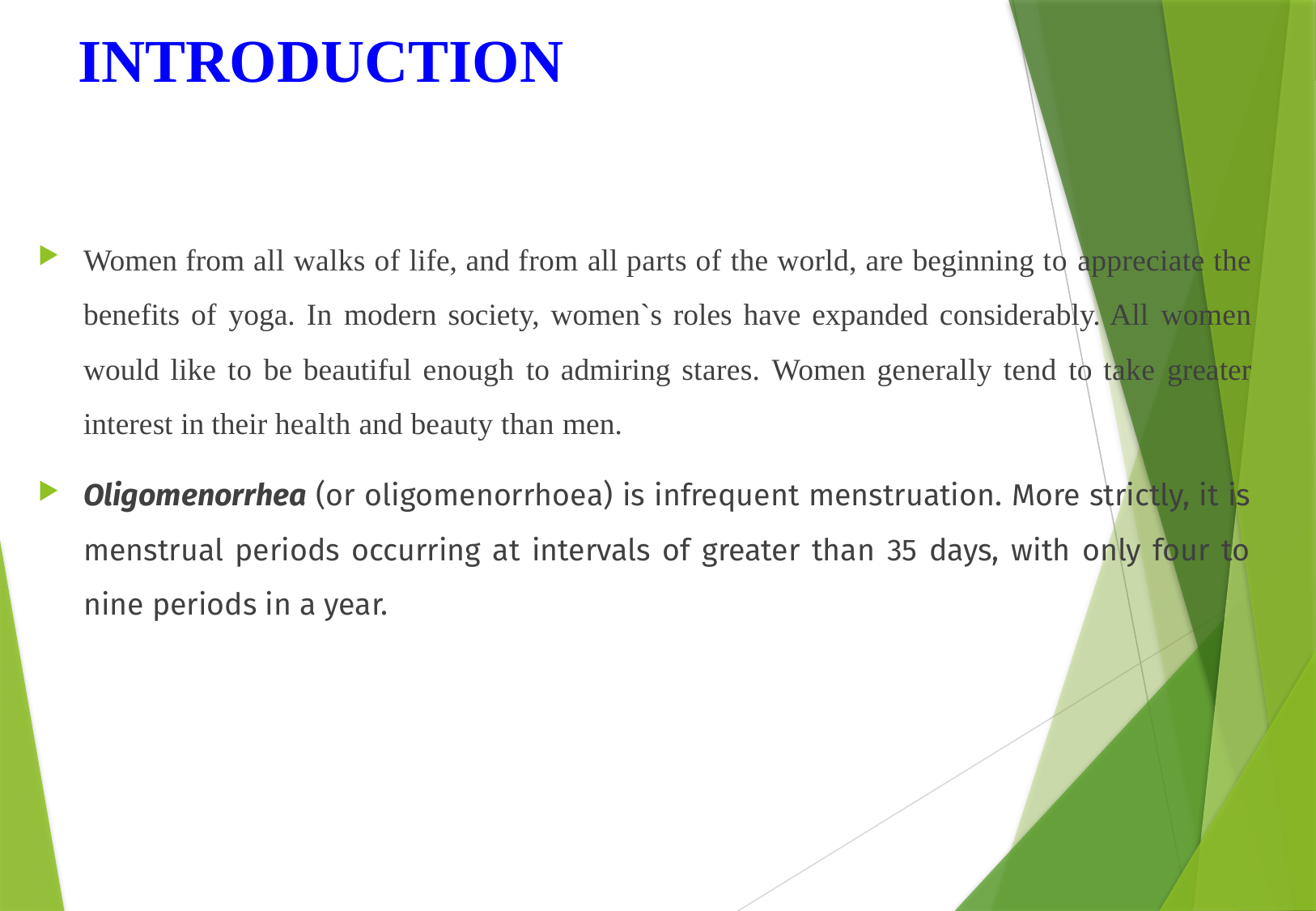

# INTRODUCTION

Women from all walks of life, and from all parts of the world, are beginning to appreciate the benefits of yoga. In modern society, women`s roles have expanded considerably. All women would like to be beautiful enough to admiring stares. Women generally tend to take greater interest in their health and beauty than men.
Oligomenorrhea (or oligomenorrhoea) is infrequent menstruation. More strictly, it is menstrual periods occurring at intervals of greater than 35 days, with only four to nine periods in a year.